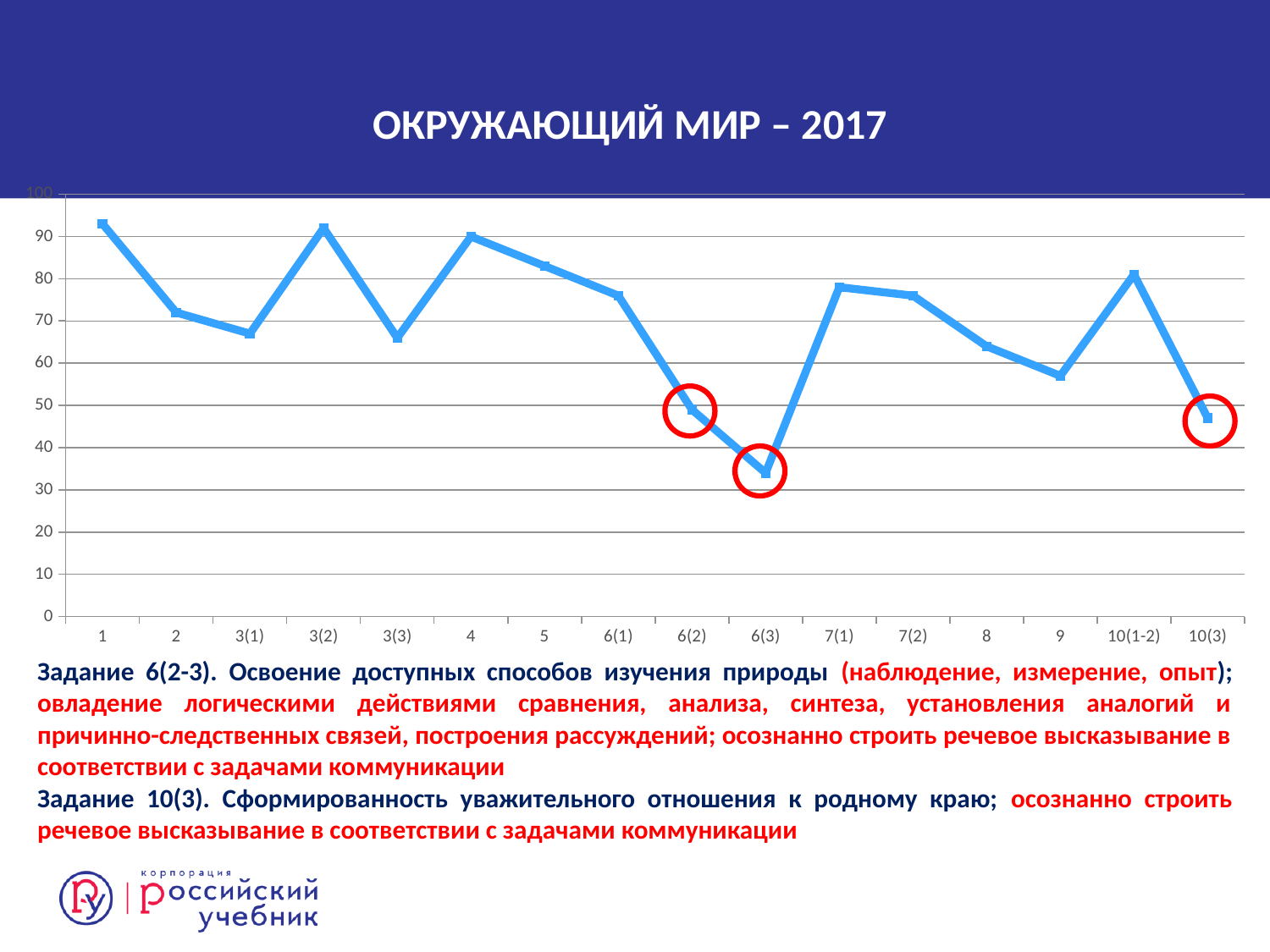

ОКРУЖАЮЩИЙ МИР – 2017

### Chart

| Category |  |
|---|---|
| 1 | 93.0 |
| 2 | 72.0 |
| 3(1) | 67.0 |
| 3(2) | 92.0 |
| 3(3) | 66.0 |
| 4 | 90.0 |
| 5 | 83.0 |
| 6(1) | 76.0 |
| 6(2) | 49.0 |
| 6(3) | 34.0 |
| 7(1) | 78.0 |
| 7(2) | 76.0 |
| 8 | 64.0 |
| 9 | 57.0 |
| 10(1-2) | 81.0 |
| 10(3) | 47.0 |

Задание 6(2-3). Освоение доступных способов изучения природы (наблюдение, измерение, опыт); овладение логическими действиями сравнения, анализа, синтеза, установления аналогий и причинно-следственных связей, построения рассуждений; осознанно строить речевое высказывание в соответствии с задачами коммуникации
Задание 10(3). Сформированность уважительного отношения к родному краю; осознанно строить речевое высказывание в соответствии с задачами коммуникации